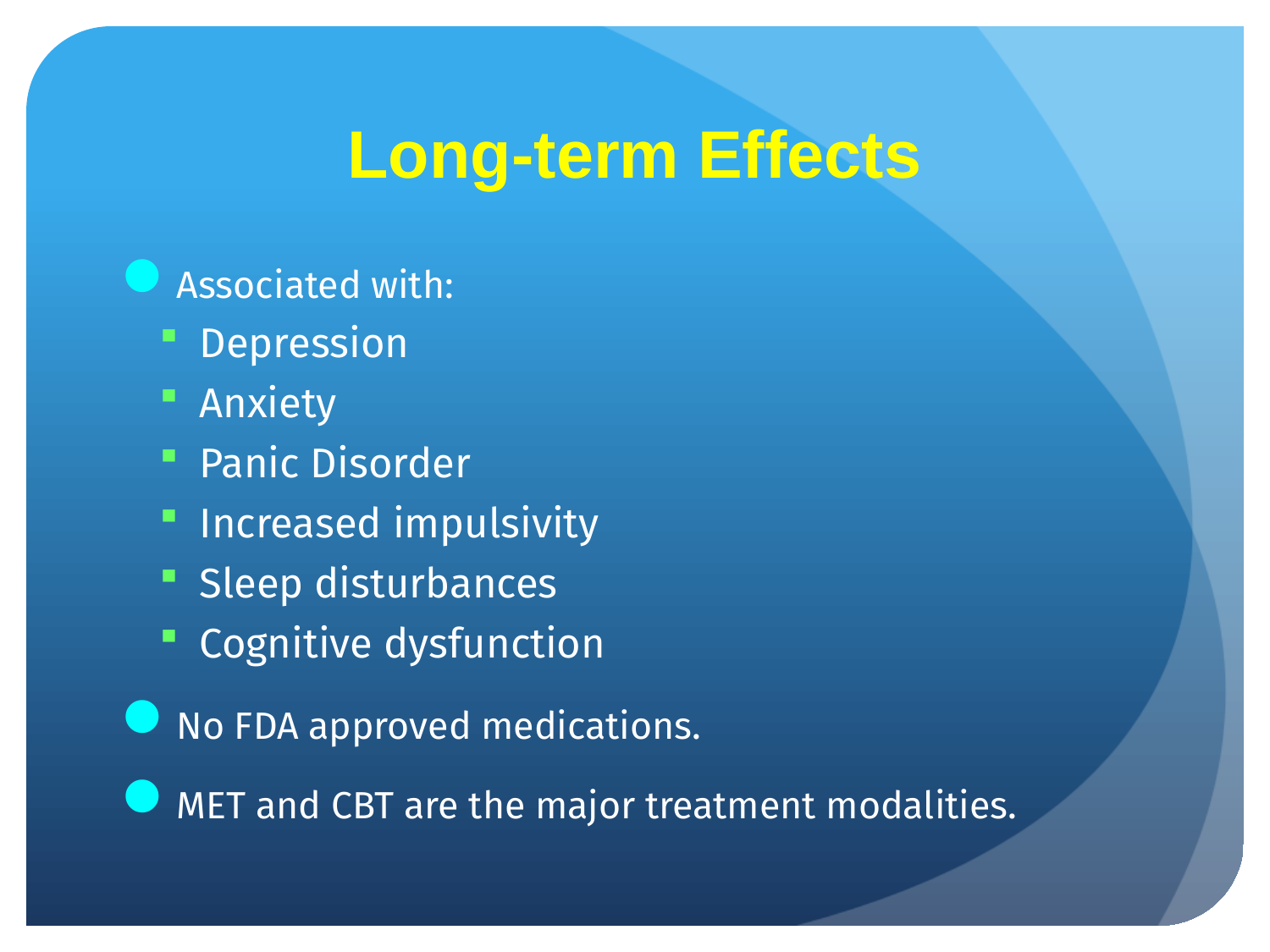

# Long-term Effects
Associated with:
Depression
Anxiety
Panic Disorder
Increased impulsivity
Sleep disturbances
Cognitive dysfunction
No FDA approved medications.
MET and CBT are the major treatment modalities.